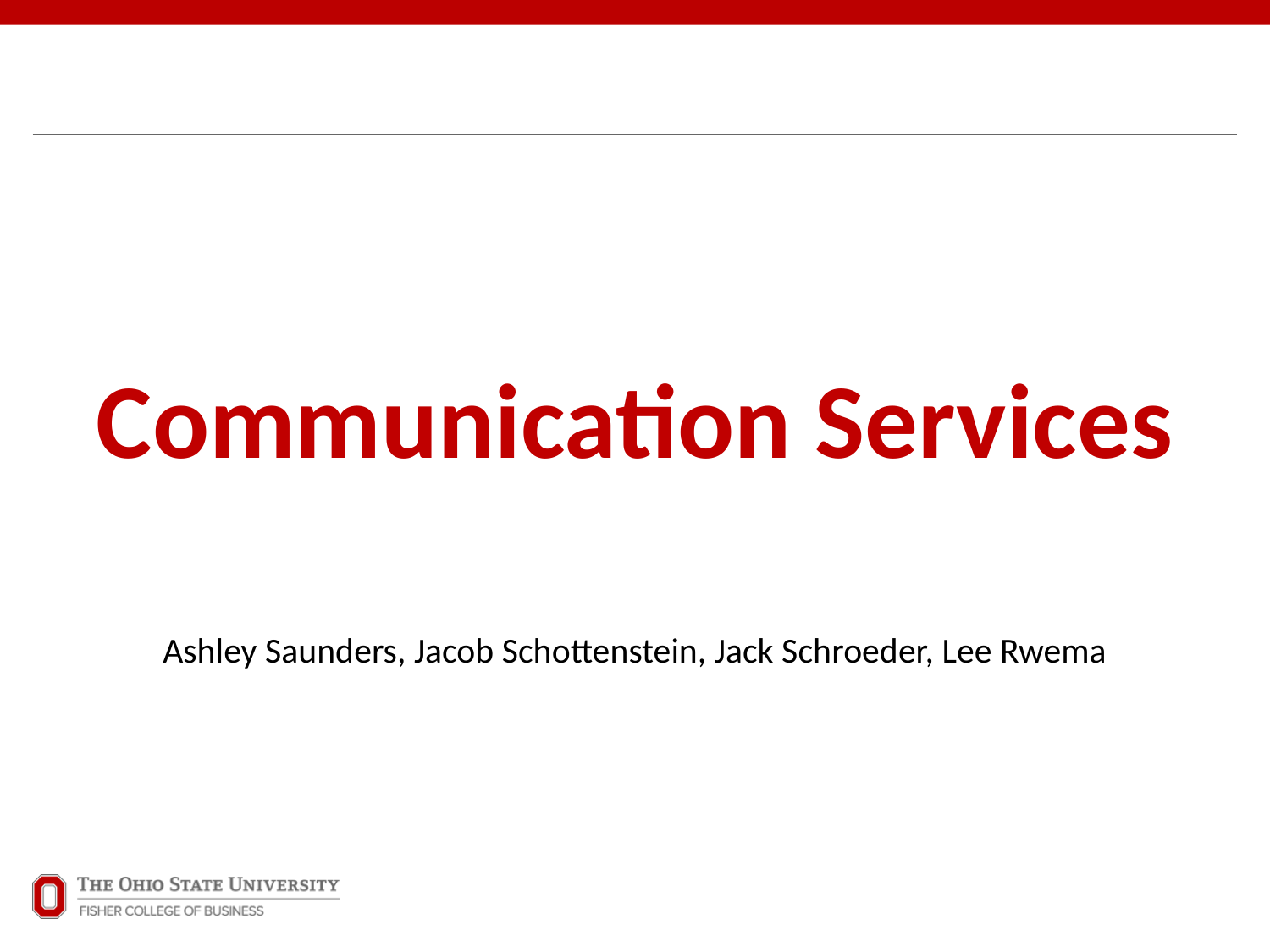

Communication Services
Ashley Saunders, Jacob Schottenstein, Jack Schroeder, Lee Rwema